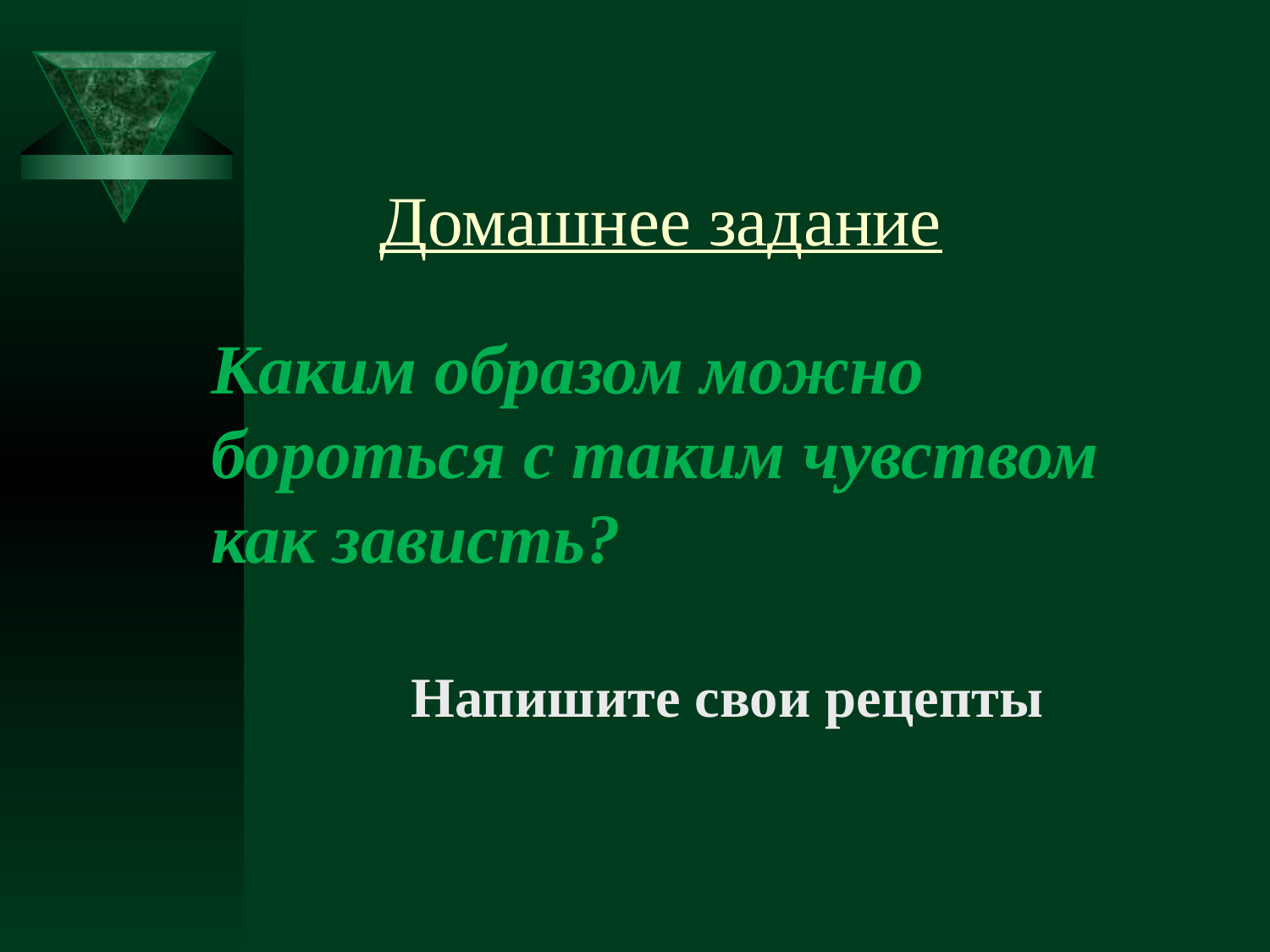

Домашнее задание
Каким образом можно бороться с таким чувством как зависть?
     Напишите свои рецепты